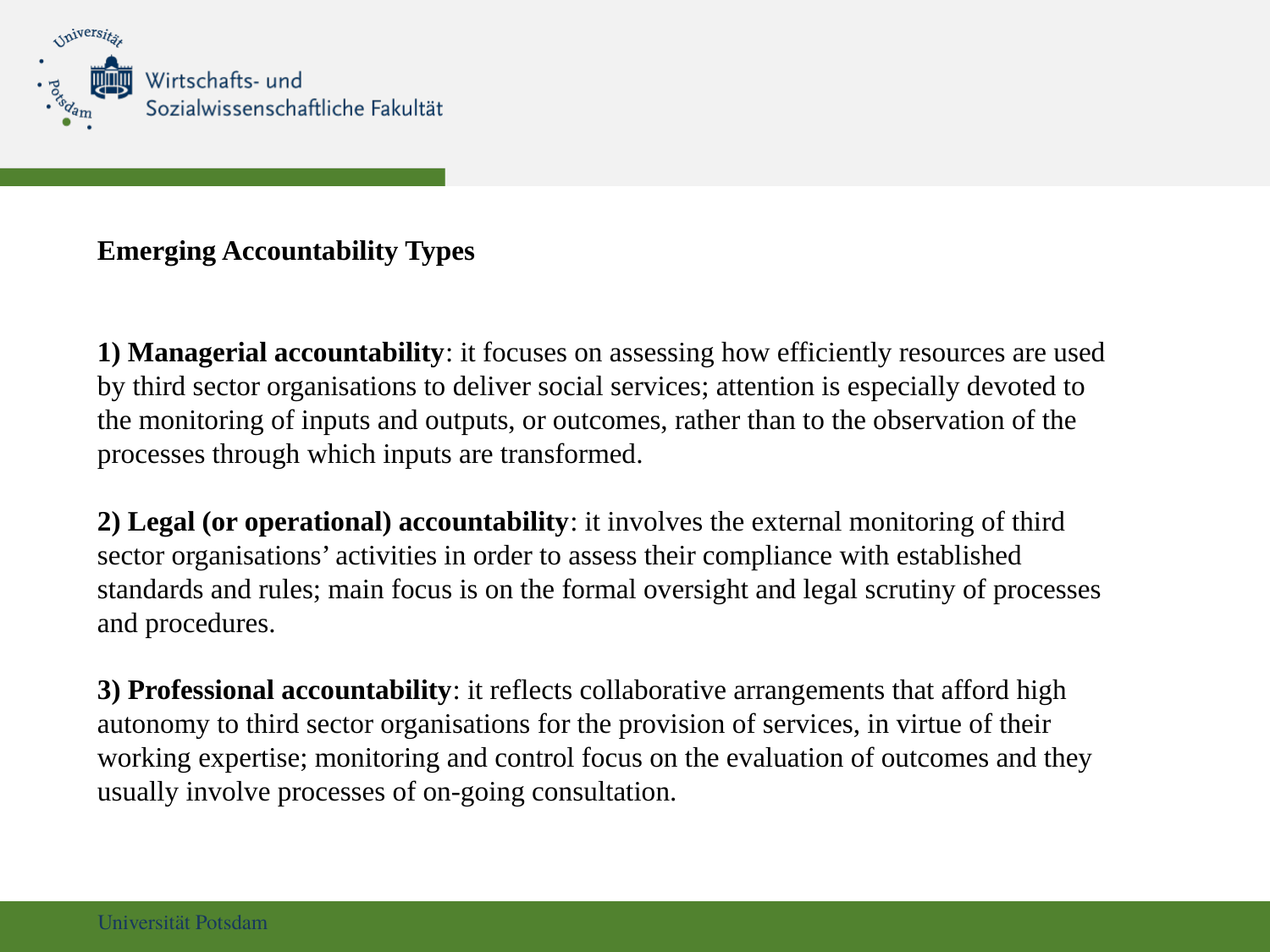

Emerging Accountability Types

1) Managerial accountability: it focuses on assessing how efficiently resources are used by third sector organisations to deliver social services; attention is especially devoted to the monitoring of inputs and outputs, or outcomes, rather than to the observation of the processes through which inputs are transformed.

2) Legal (or operational) accountability: it involves the external monitoring of third sector organisations’ activities in order to assess their compliance with established standards and rules; main focus is on the formal oversight and legal scrutiny of processes and procedures.

3) Professional accountability: it reflects collaborative arrangements that afford high autonomy to third sector organisations for the provision of services, in virtue of their working expertise; monitoring and control focus on the evaluation of outcomes and they usually involve processes of on-going consultation.